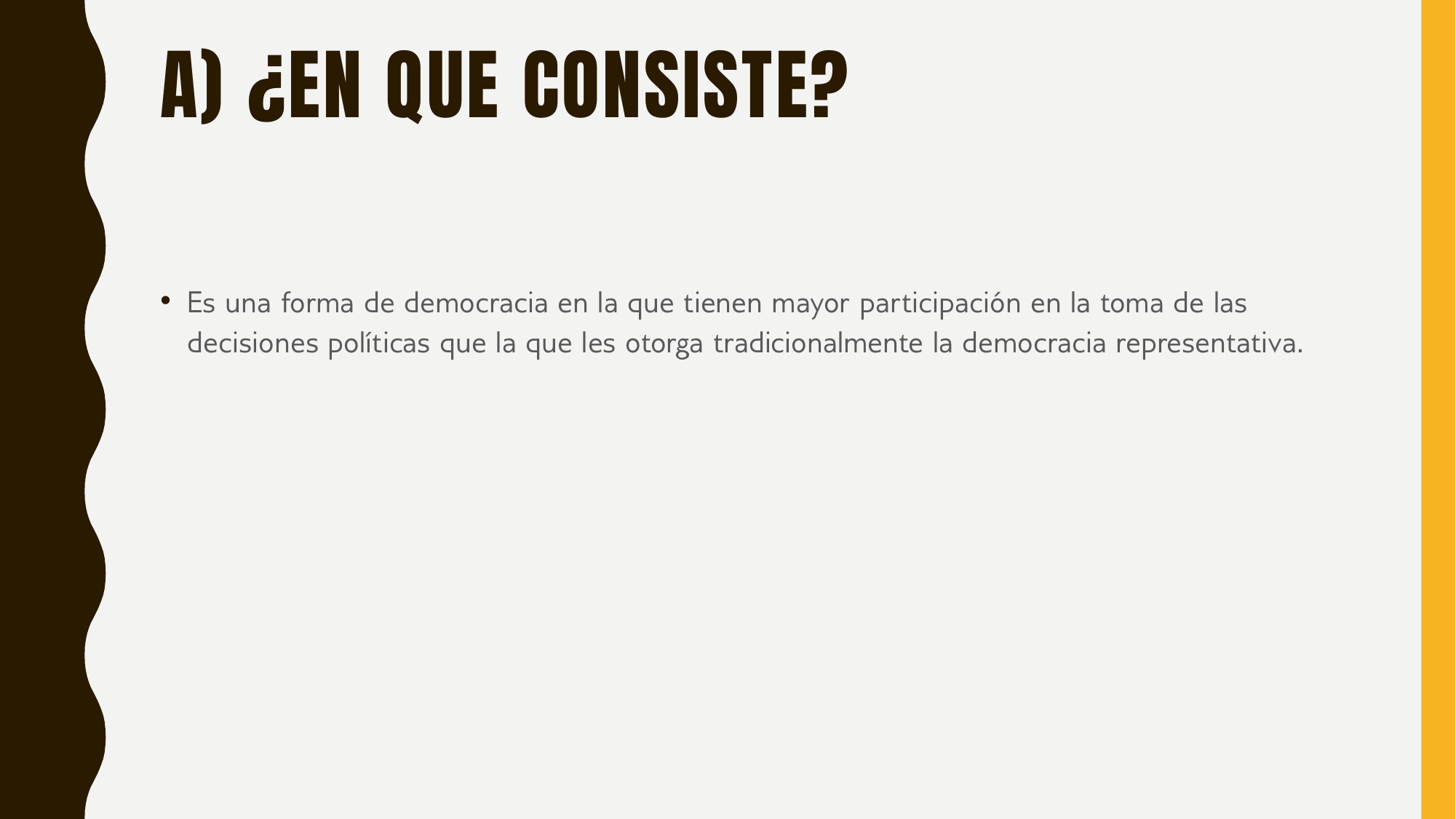

# a) ¿En que consiste?
Es una forma de democracia en la que tienen mayor participación en la toma de las decisiones políticas que la que les otorga tradicionalmente la democracia representativa.